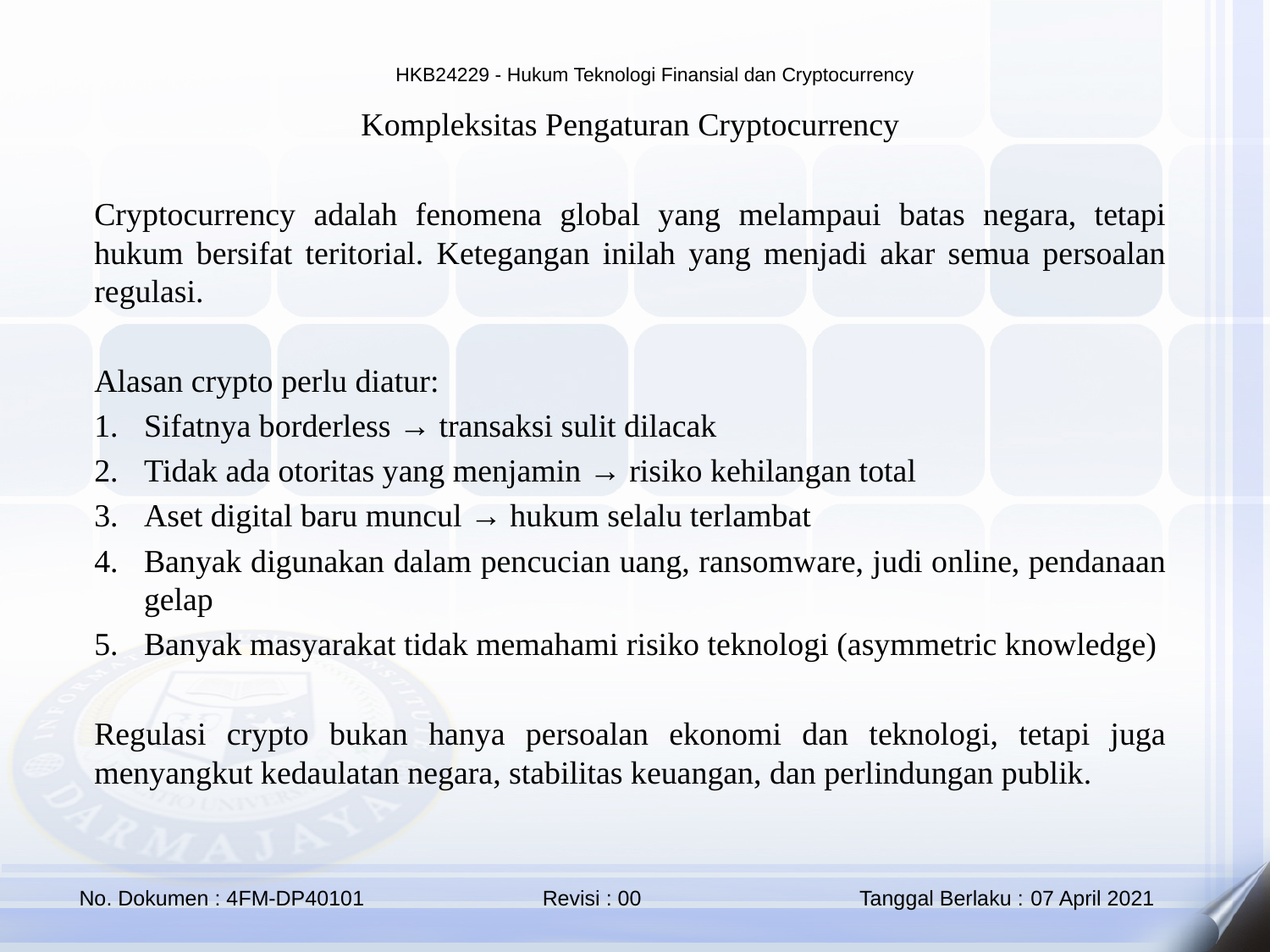

Kompleksitas Pengaturan Cryptocurrency

Cryptocurrency adalah fenomena global yang melampaui batas negara, tetapi hukum bersifat teritorial. Ketegangan inilah yang menjadi akar semua persoalan regulasi.

Alasan crypto perlu diatur:
Sifatnya borderless → transaksi sulit dilacak
Tidak ada otoritas yang menjamin → risiko kehilangan total
Aset digital baru muncul → hukum selalu terlambat
Banyak digunakan dalam pencucian uang, ransomware, judi online, pendanaan gelap
Banyak masyarakat tidak memahami risiko teknologi (asymmetric knowledge)

Regulasi crypto bukan hanya persoalan ekonomi dan teknologi, tetapi juga menyangkut kedaulatan negara, stabilitas keuangan, dan perlindungan publik.